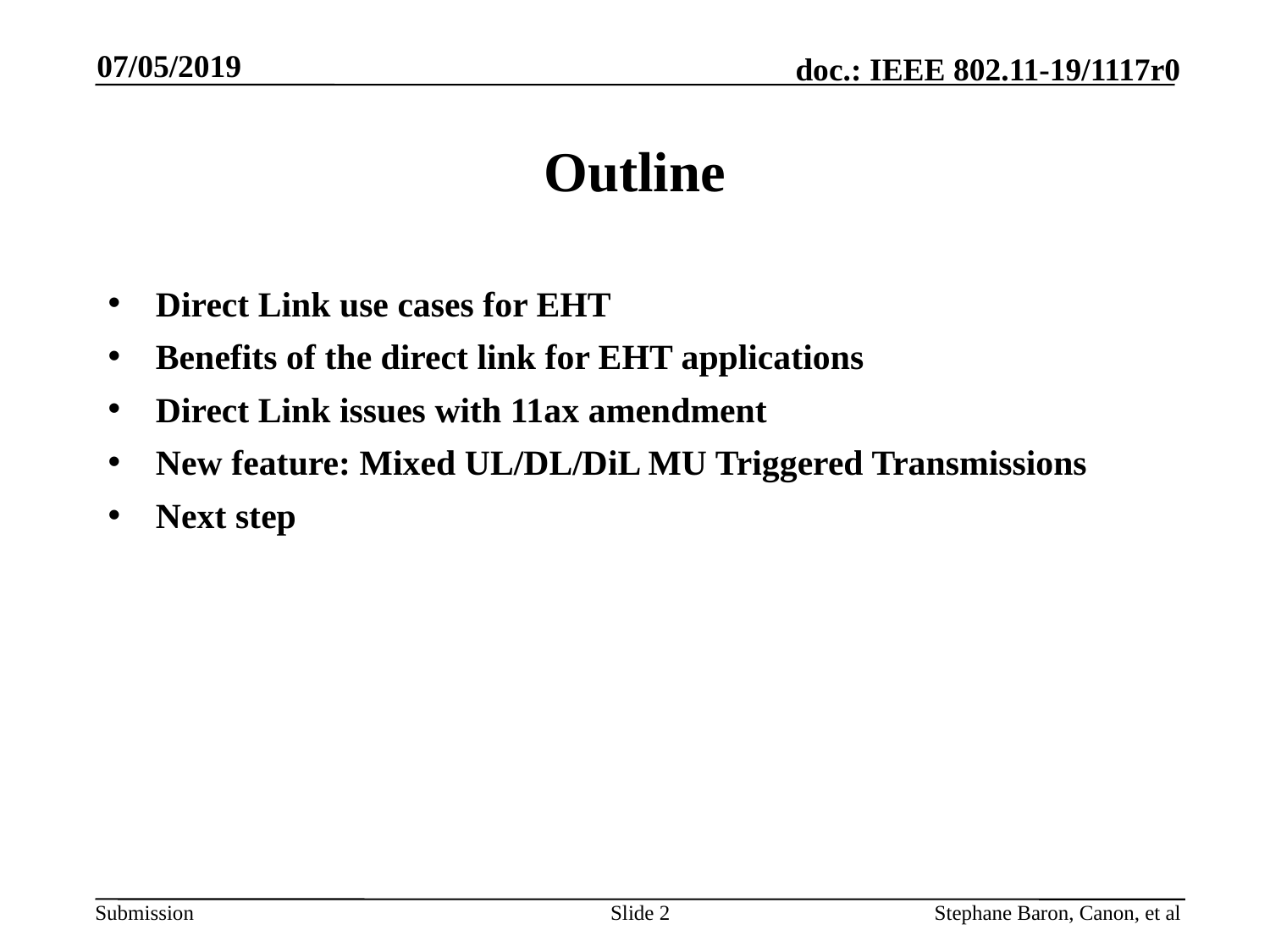

07/05/2019
# Outline
Direct Link use cases for EHT
Benefits of the direct link for EHT applications
Direct Link issues with 11ax amendment
New feature: Mixed UL/DL/DiL MU Triggered Transmissions
Next step
Slide 2
Stephane Baron, Canon, et al